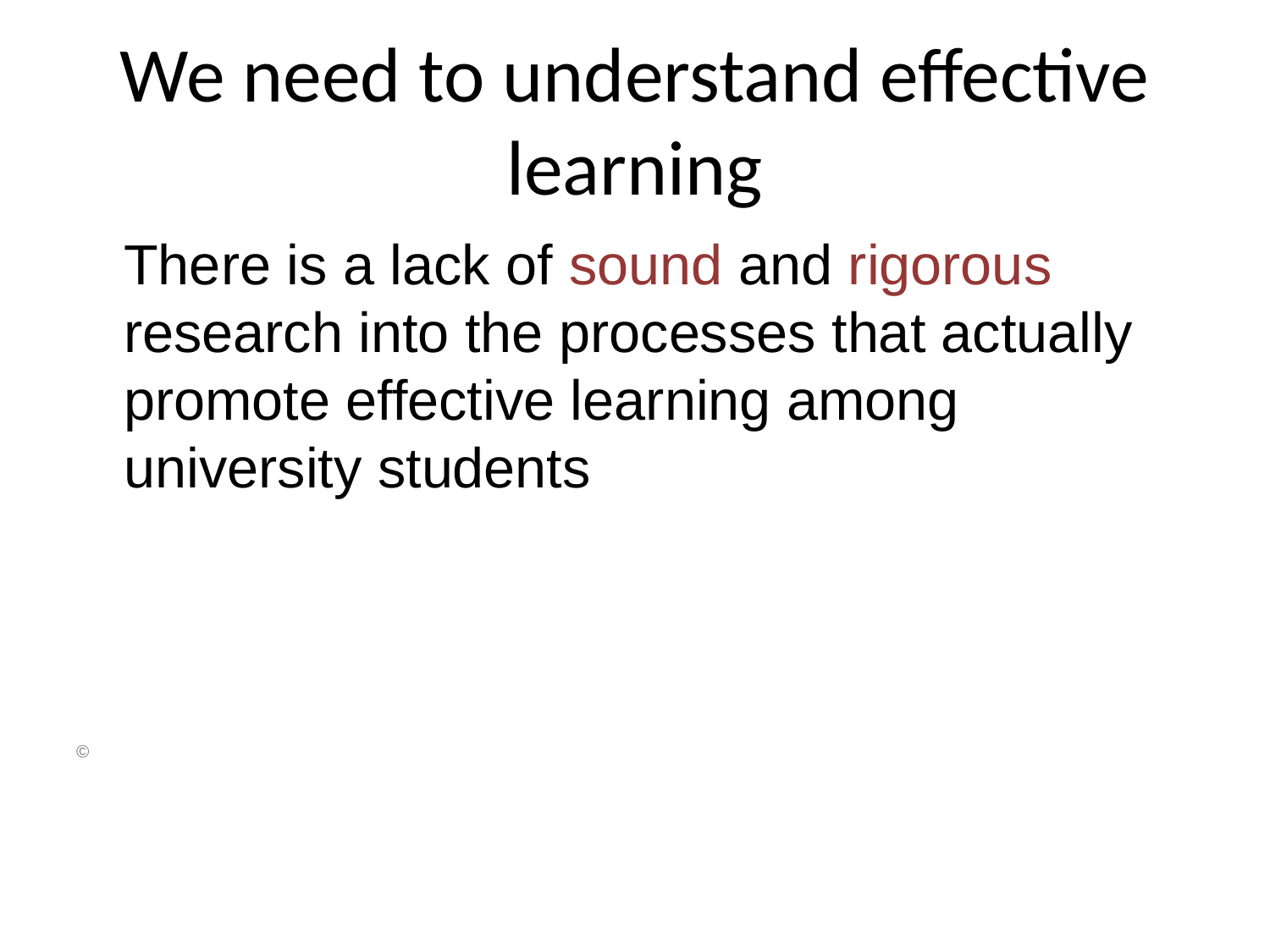

# We need to understand effective learning
	There is a lack of sound and rigorous research into the processes that actually promote effective learning among university students

©